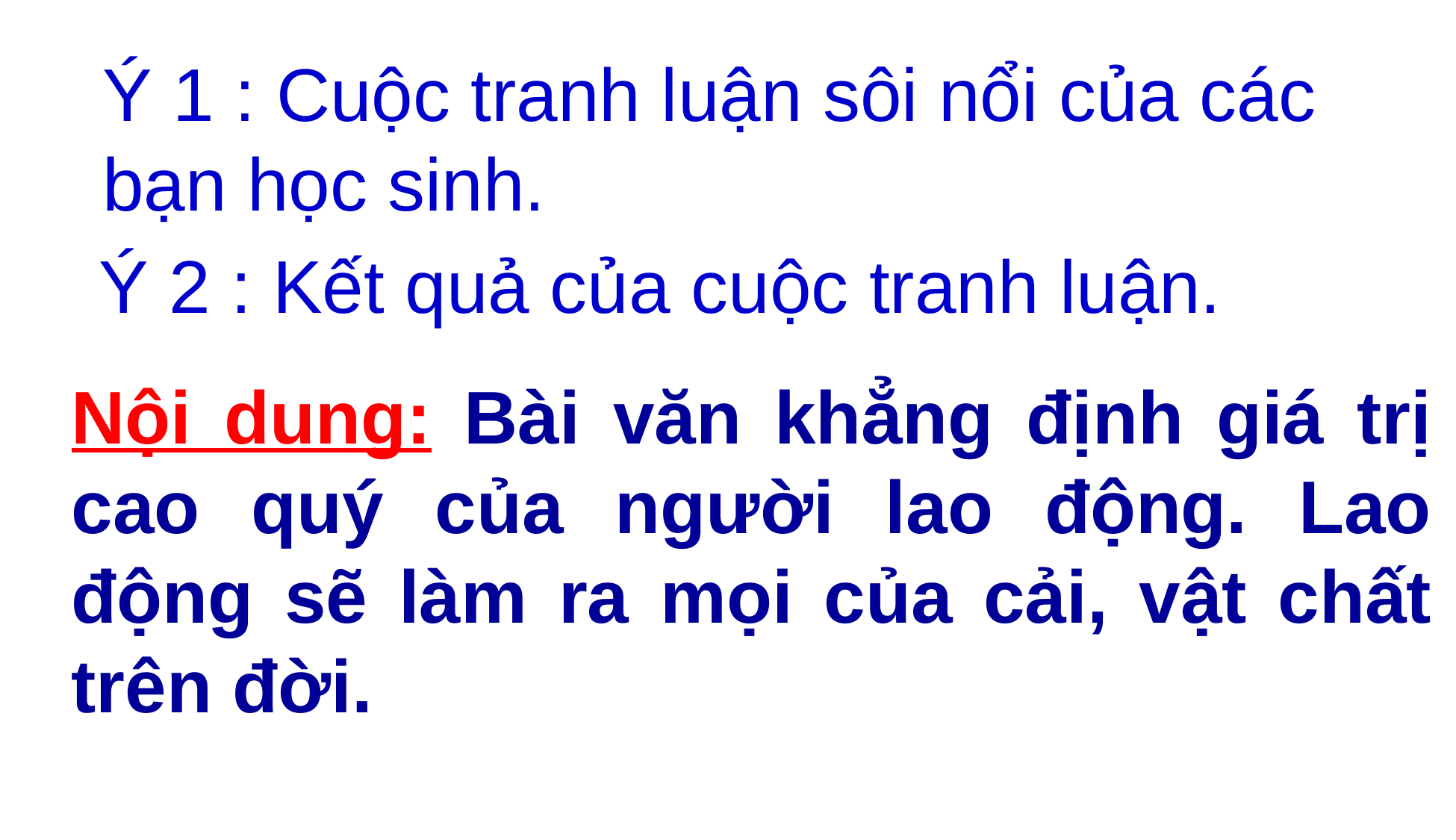

Ý 1 : Cuộc tranh luận sôi nổi của các bạn học sinh.
Ý 2 : Kết quả của cuộc tranh luận.
Nội dung: Bài văn khẳng định giá trị cao quý của người lao động. Lao động sẽ làm ra mọi của cải, vật chất trên đời.